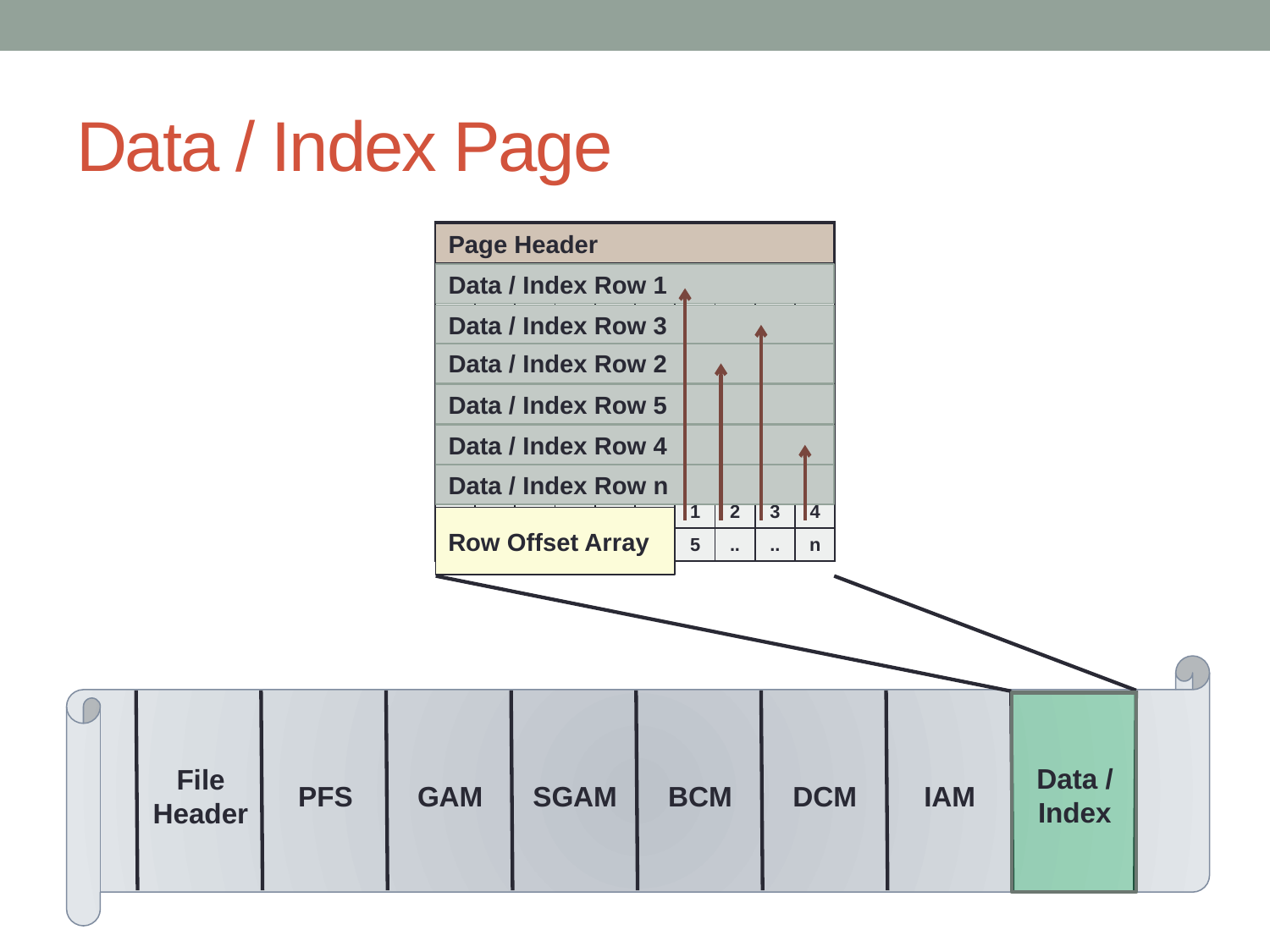

# Data / Index Page
|  |  |  |  |  |  |  |  |  |  |
| --- | --- | --- | --- | --- | --- | --- | --- | --- | --- |
|  |  |  |  |  |  |  |  |  |  |
|  |  |  |  |  |  |  |  |  |  |
|  |  |  |  |  |  |  |  |  |  |
|  |  |  |  |  |  |  |  |  |  |
|  |  |  |  |  |  |  |  |  |  |
|  |  |  |  |  |  |  |  |  |  |
|  |  |  |  |  |  |  |  |  |  |
|  |  |  |  |  |  | 1 | 2 | 3 | 4 |
|  |  |  |  |  |  | 5 | .. | .. | n |
Page Header
Data / Index Row 1
Data / Index Row 3
Data / Index Row 2
Data / Index Row 5
Data / Index Row 4
Data / Index Row n
Row Offset Array

Data / Index
File
Header
PFS
GAM
SGAM
BCM
DCM
IAM